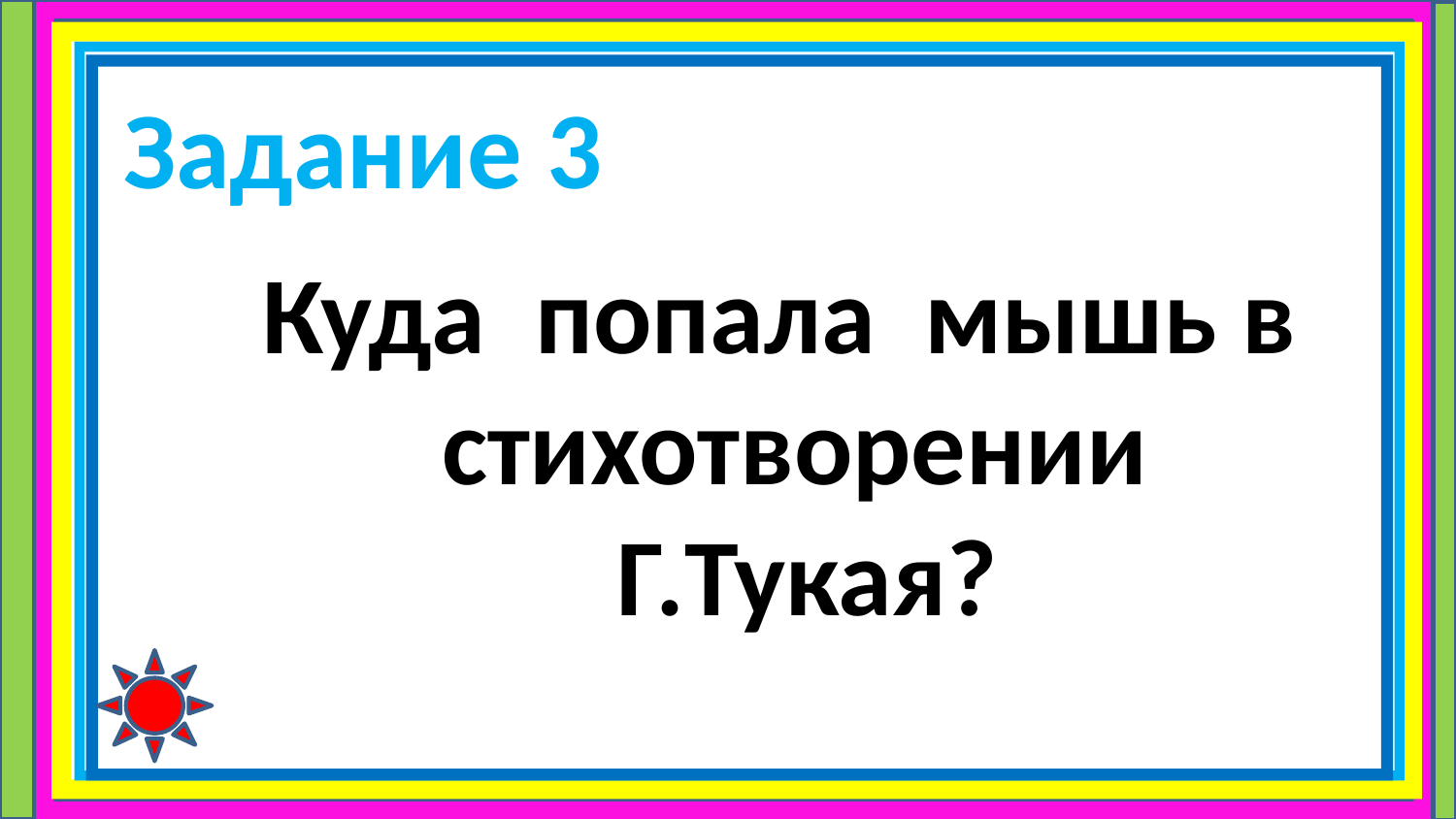

# Задание 3
Куда  попала  мышь в стихотворении  Г.Тукая?